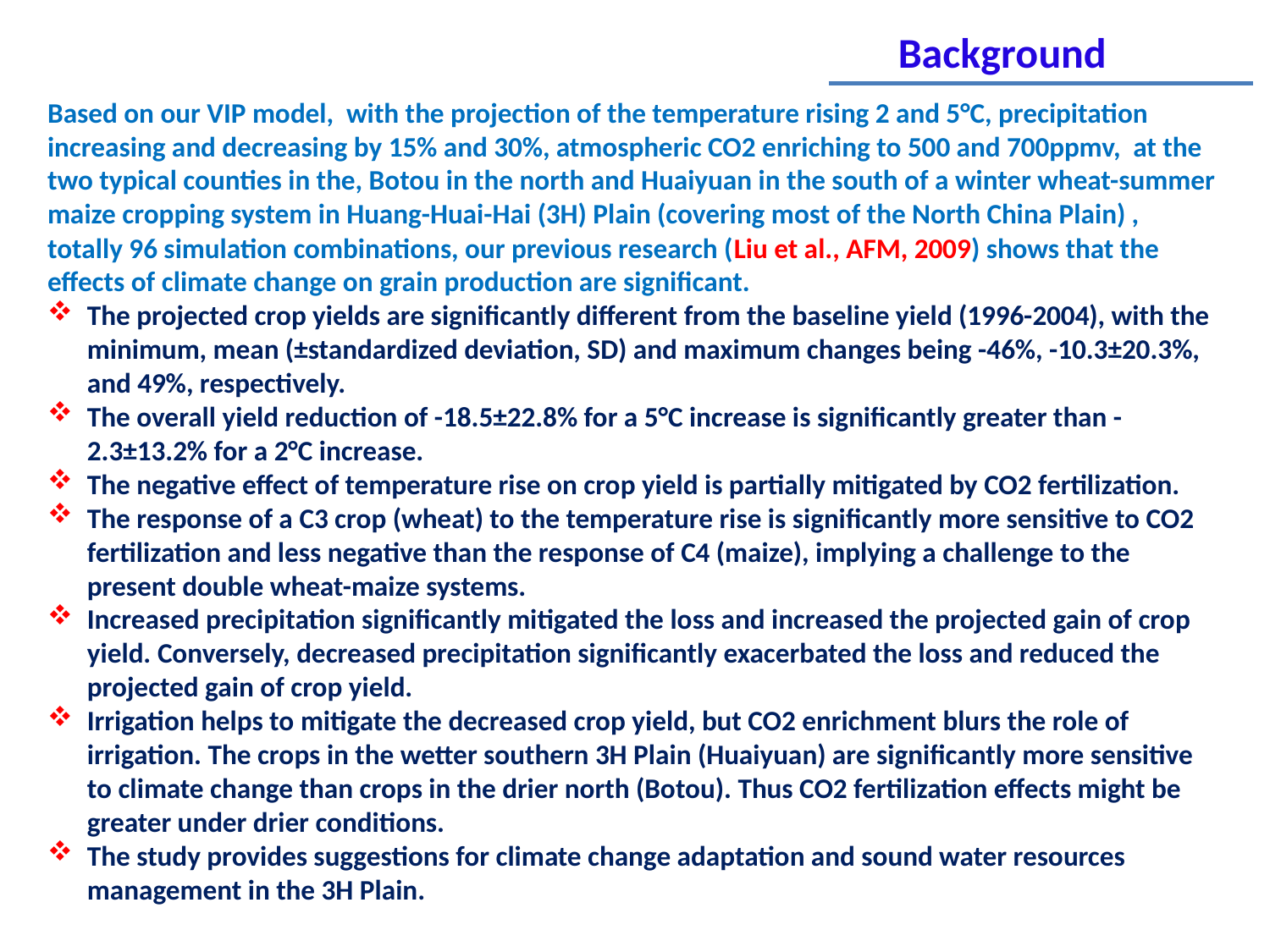

Background
Based on our VIP model,  with the projection of the temperature rising 2 and 5°C, precipitation increasing and decreasing by 15% and 30%, atmospheric CO2 enriching to 500 and 700ppmv,  at the two typical counties in the, Botou in the north and Huaiyuan in the south of a winter wheat-summer maize cropping system in Huang-Huai-Hai (3H) Plain (covering most of the North China Plain) , totally 96 simulation combinations, our previous research (Liu et al., AFM, 2009) shows that the effects of climate change on grain production are significant.
The projected crop yields are significantly different from the baseline yield (1996-2004), with the minimum, mean (±standardized deviation, SD) and maximum changes being -46%, -10.3±20.3%, and 49%, respectively.
The overall yield reduction of -18.5±22.8% for a 5°C increase is significantly greater than -2.3±13.2% for a 2°C increase.
The negative effect of temperature rise on crop yield is partially mitigated by CO2 fertilization.
The response of a C3 crop (wheat) to the temperature rise is significantly more sensitive to CO2 fertilization and less negative than the response of C4 (maize), implying a challenge to the present double wheat-maize systems.
Increased precipitation significantly mitigated the loss and increased the projected gain of crop yield. Conversely, decreased precipitation significantly exacerbated the loss and reduced the projected gain of crop yield.
Irrigation helps to mitigate the decreased crop yield, but CO2 enrichment blurs the role of irrigation. The crops in the wetter southern 3H Plain (Huaiyuan) are significantly more sensitive to climate change than crops in the drier north (Botou). Thus CO2 fertilization effects might be greater under drier conditions.
The study provides suggestions for climate change adaptation and sound water resources management in the 3H Plain.